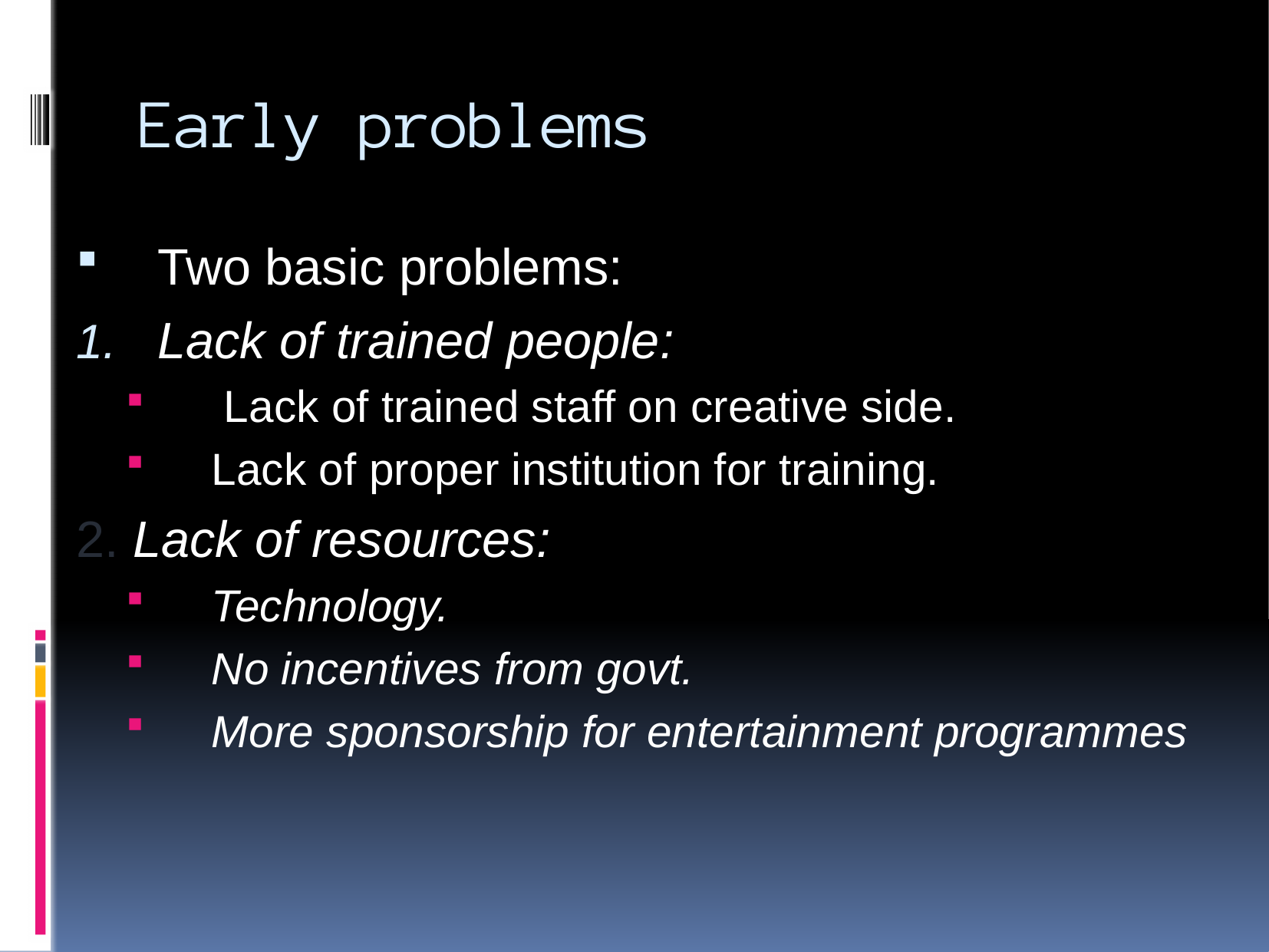

# Early problems
Two basic problems:
Lack of trained people:
 Lack of trained staff on creative side.
Lack of proper institution for training.
2. Lack of resources:
Technology.
No incentives from govt.
More sponsorship for entertainment programmes